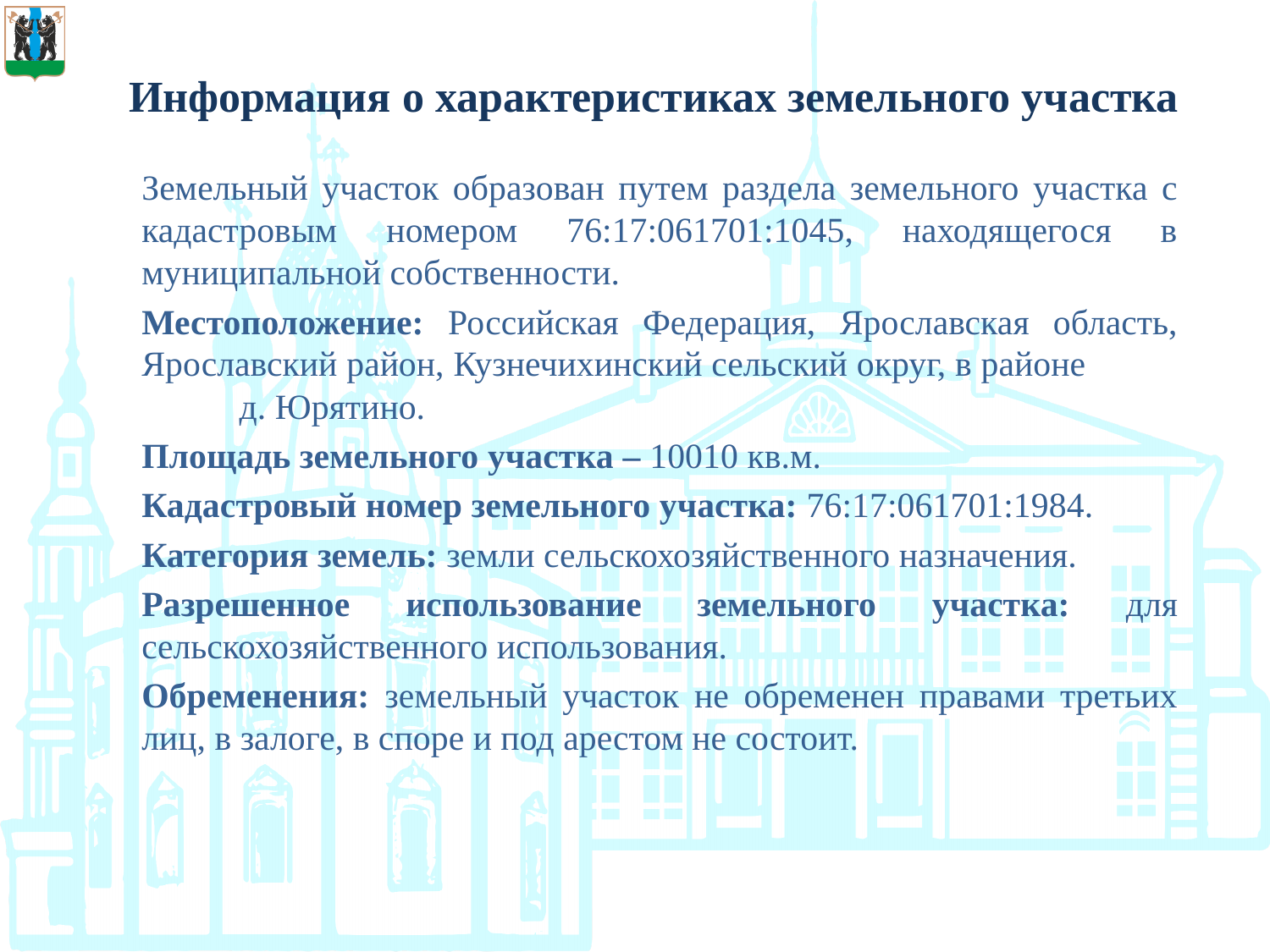

# Информация о характеристиках земельного участка
Земельный участок образован путем раздела земельного участка с кадастровым номером 76:17:061701:1045, находящегося в муниципальной собственности.
Местоположение: Российская Федерация, Ярославская область, Ярославский район, Кузнечихинский сельский округ, в районе                      д. Юрятино.
Площадь земельного участка – 10010 кв.м.
Кадастровый номер земельного участка: 76:17:061701:1984.
Категория земель: земли сельскохозяйственного назначения.
Разрешенное использование земельного участка: для сельскохозяйственного использования.
Обременения: земельный участок не обременен правами третьих лиц, в залоге, в споре и под арестом не состоит.